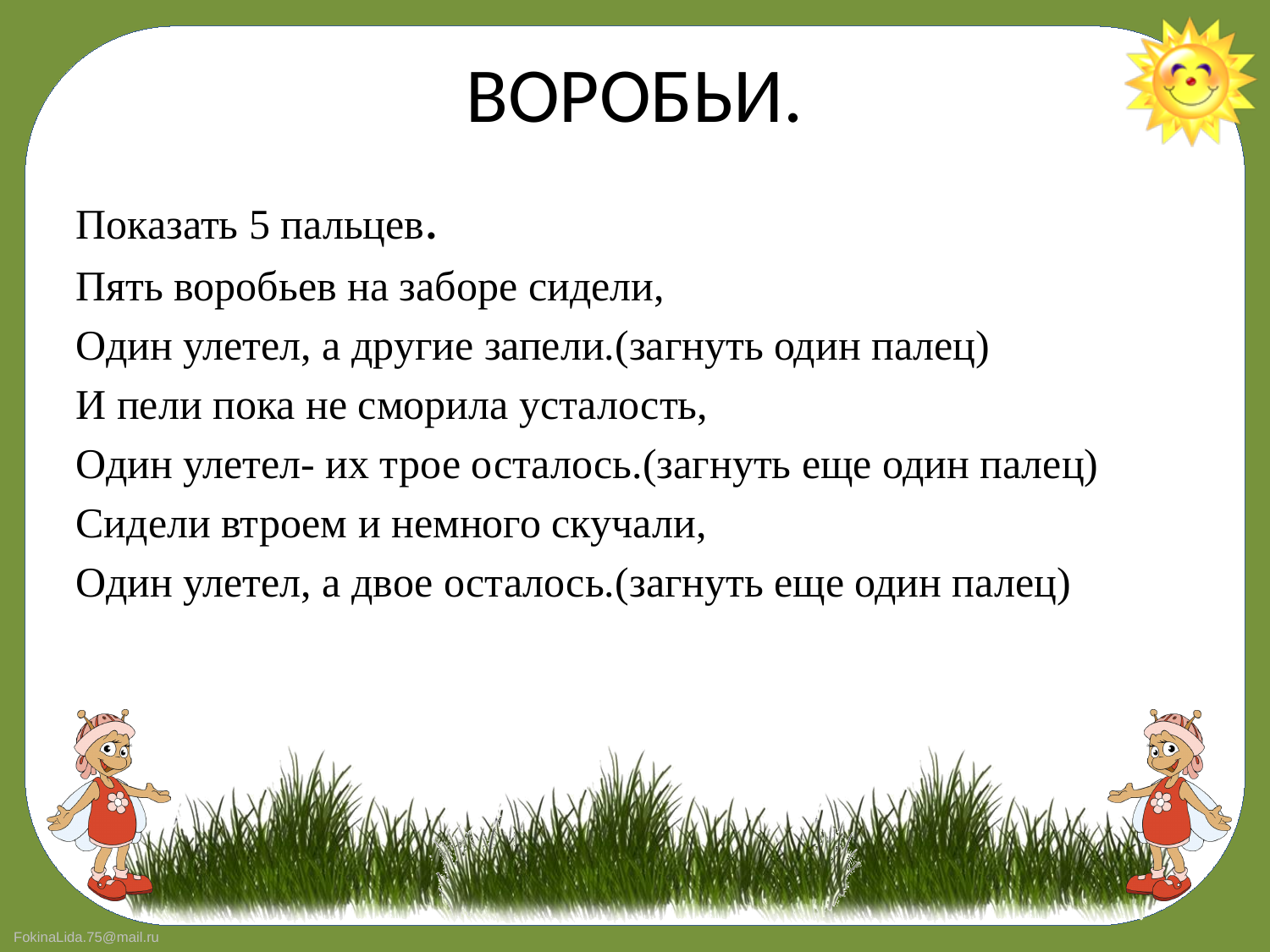

# ВОРОБЬИ.
Показать 5 пальцев.
Пять воробьев на заборе сидели,
Один улетел, а другие запели.(загнуть один палец)
И пели пока не сморила усталость,
Один улетел- их трое осталось.(загнуть еще один палец)
Сидели втроем и немного скучали,
Один улетел, а двое осталось.(загнуть еще один палец)